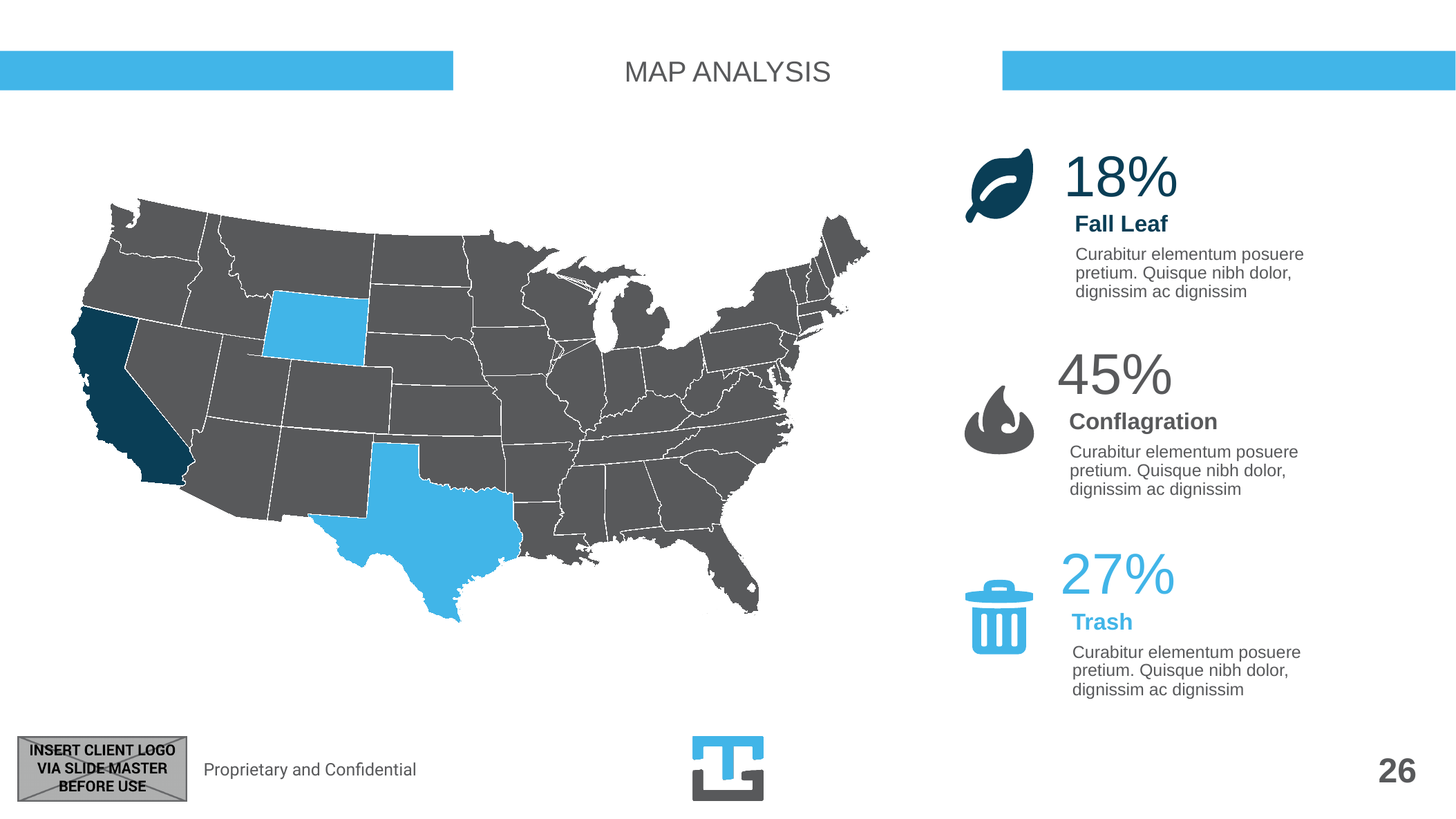

170_84 169_84
# Map analysis
18%
Fall Leaf
Curabitur elementum posuere pretium. Quisque nibh dolor, dignissim ac dignissim

45%
Conflagration
Curabitur elementum posuere pretium. Quisque nibh dolor, dignissim ac dignissim

27%
Trash
Curabitur elementum posuere pretium. Quisque nibh dolor, dignissim ac dignissim